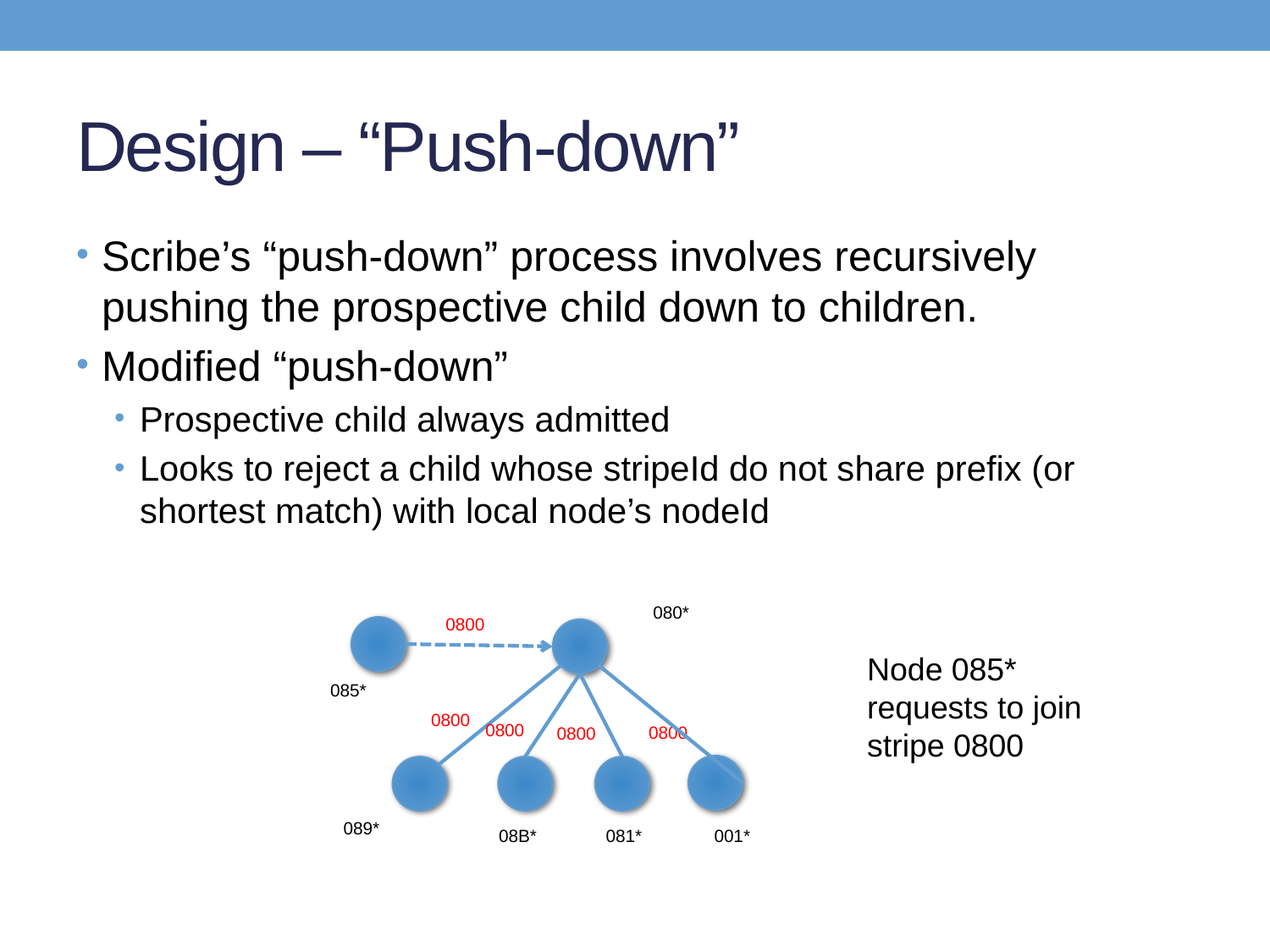

# Design – “Push-down”
Scribe’s “push-down” process involves recursively pushing the prospective child down to children.
Modified “push-down”
Prospective child always admitted
Looks to reject a child whose stripeId do not share prefix (or shortest match) with local node’s nodeId
080*

0800
0800
0800
0800

089*
08B*
081*
001*
0800

Node 085* requests to join stripe 0800
085*